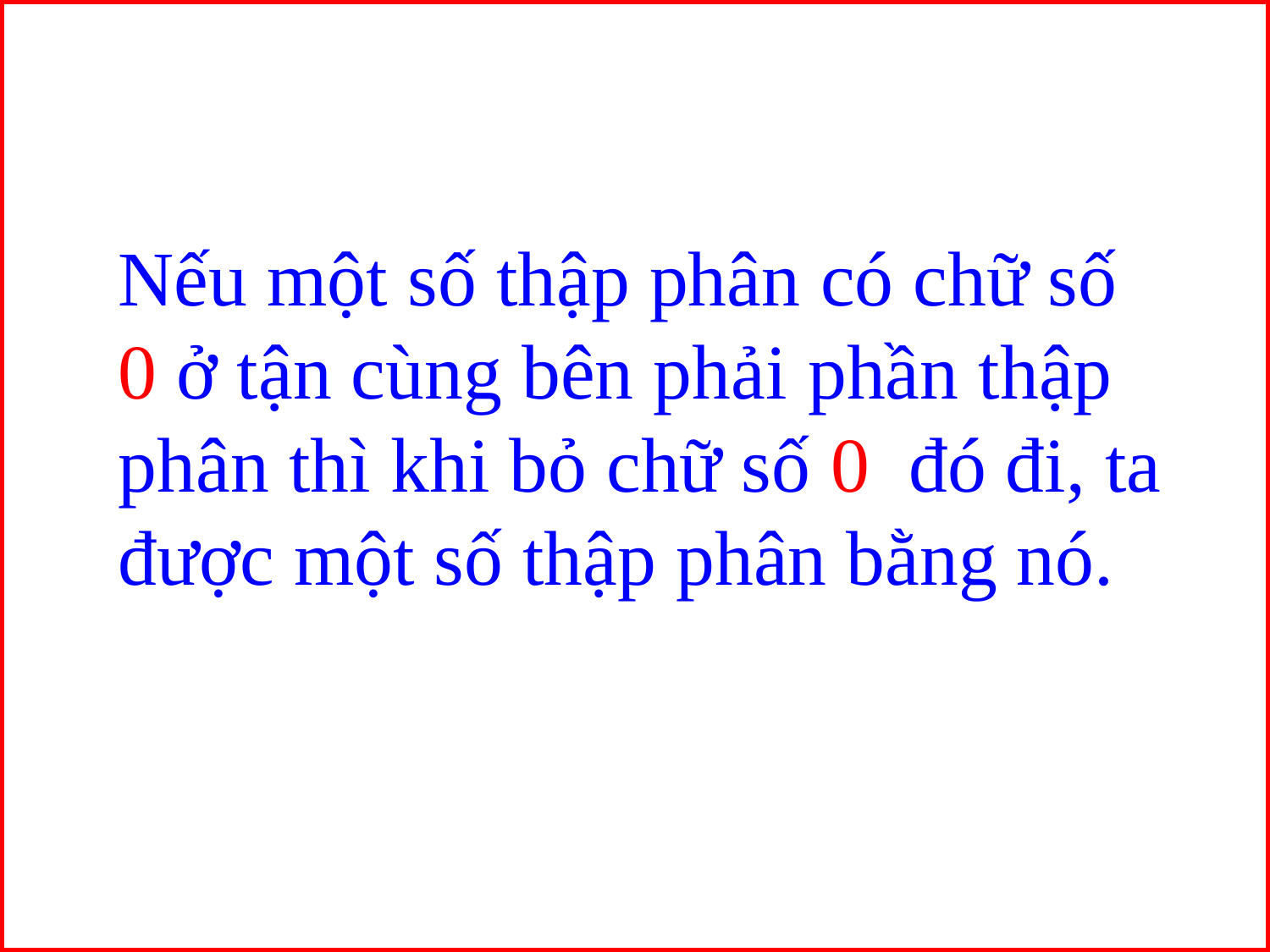

Nếu một số thập phân có chữ số 0 ở tận cùng bên phải phần thập phân thì khi bỏ chữ số 0  đó đi, ta được một số thập phân bằng nó.